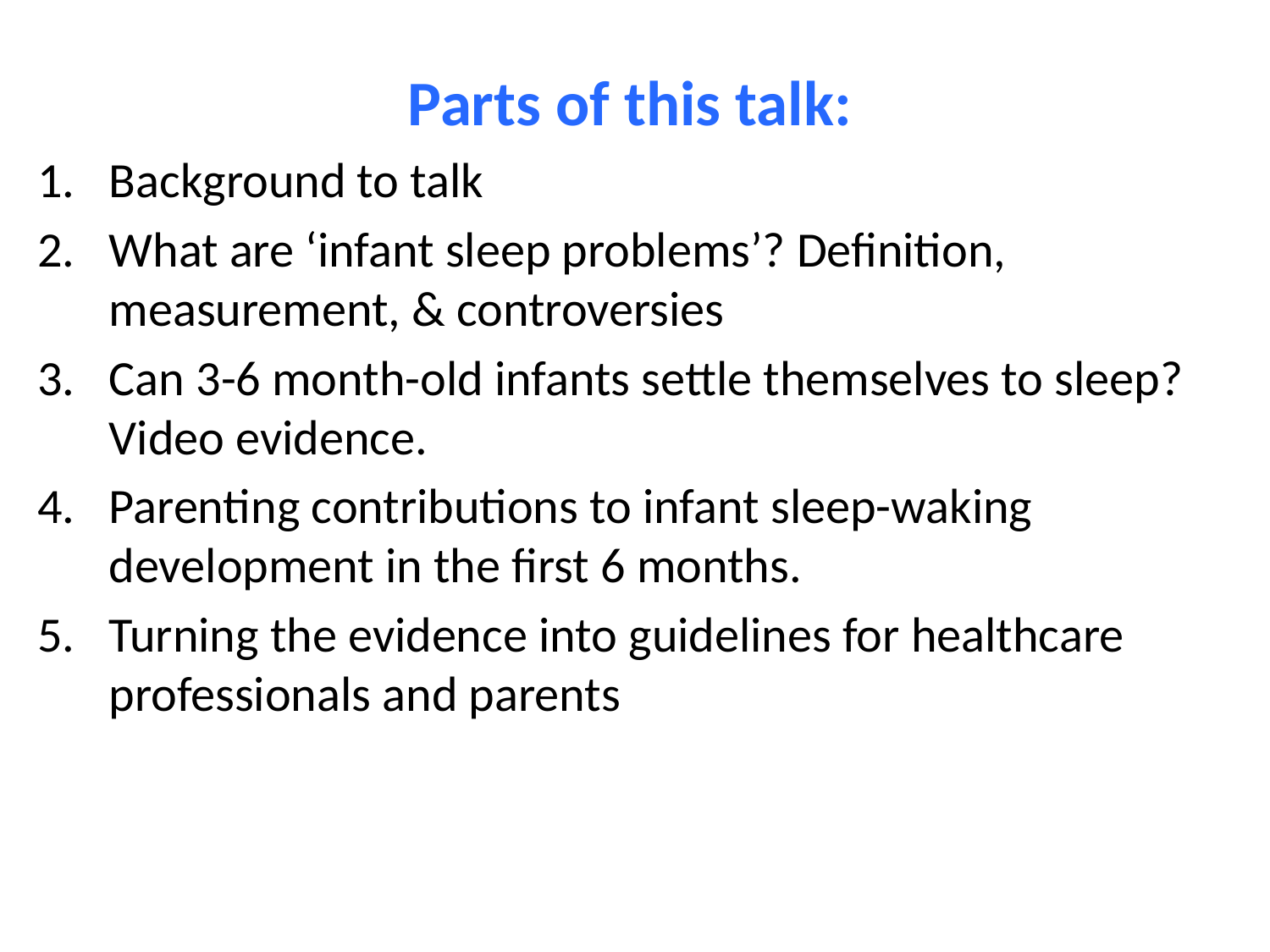

# PARTS OF THIS TALK
Parts of this talk:
Background to talk
What are ‘infant sleep problems’? Definition, measurement, & controversies
Can 3-6 month-old infants settle themselves to sleep? Video evidence.
Parenting contributions to infant sleep-waking development in the first 6 months.
Turning the evidence into guidelines for healthcare professionals and parents